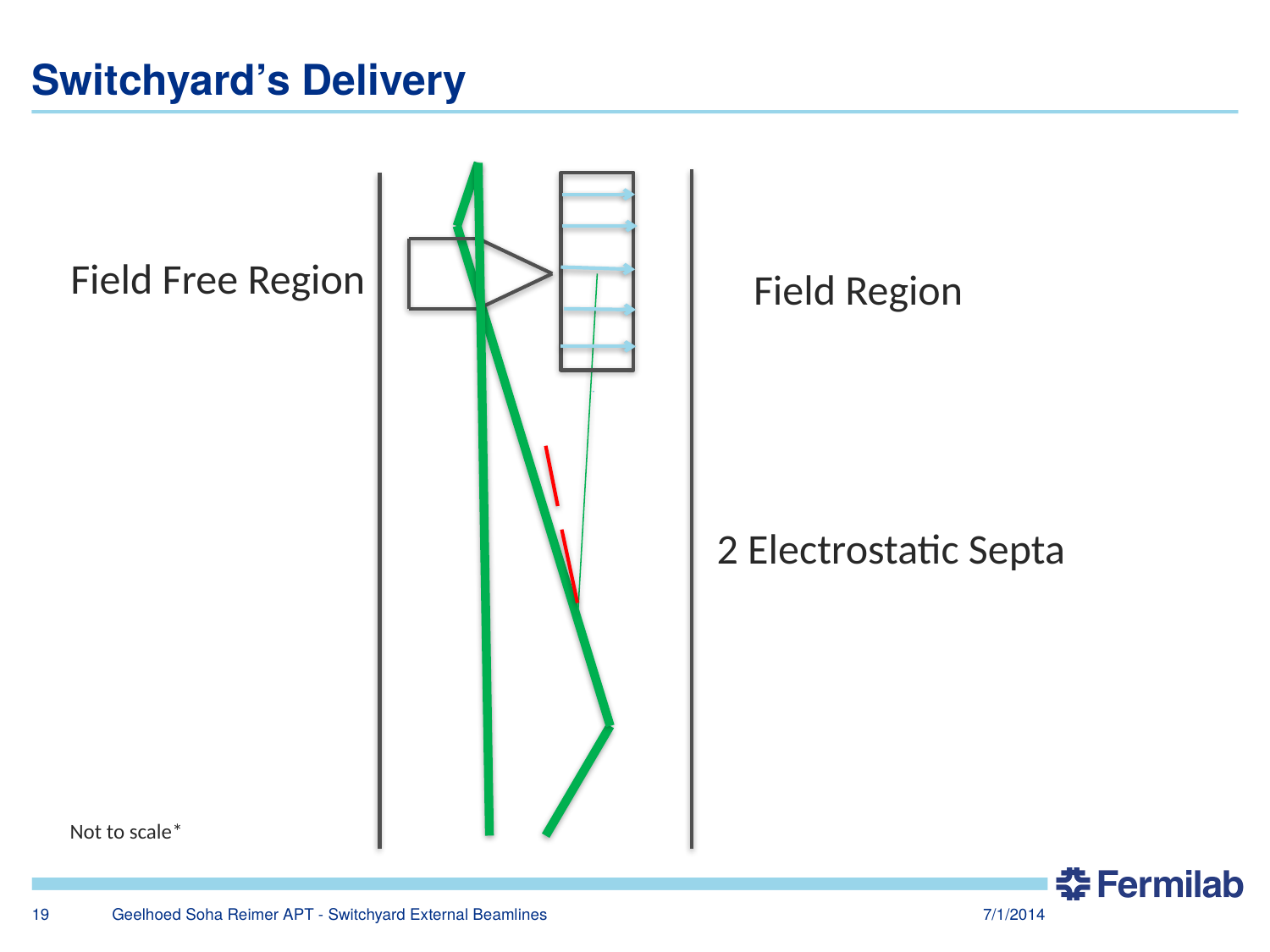

# Switchyard’s Delivery

Field Region
Field Free Region

2 Electrostatic Septa
Not to scale*
19
Geelhoed Soha Reimer APT - Switchyard External Beamlines
7/1/2014